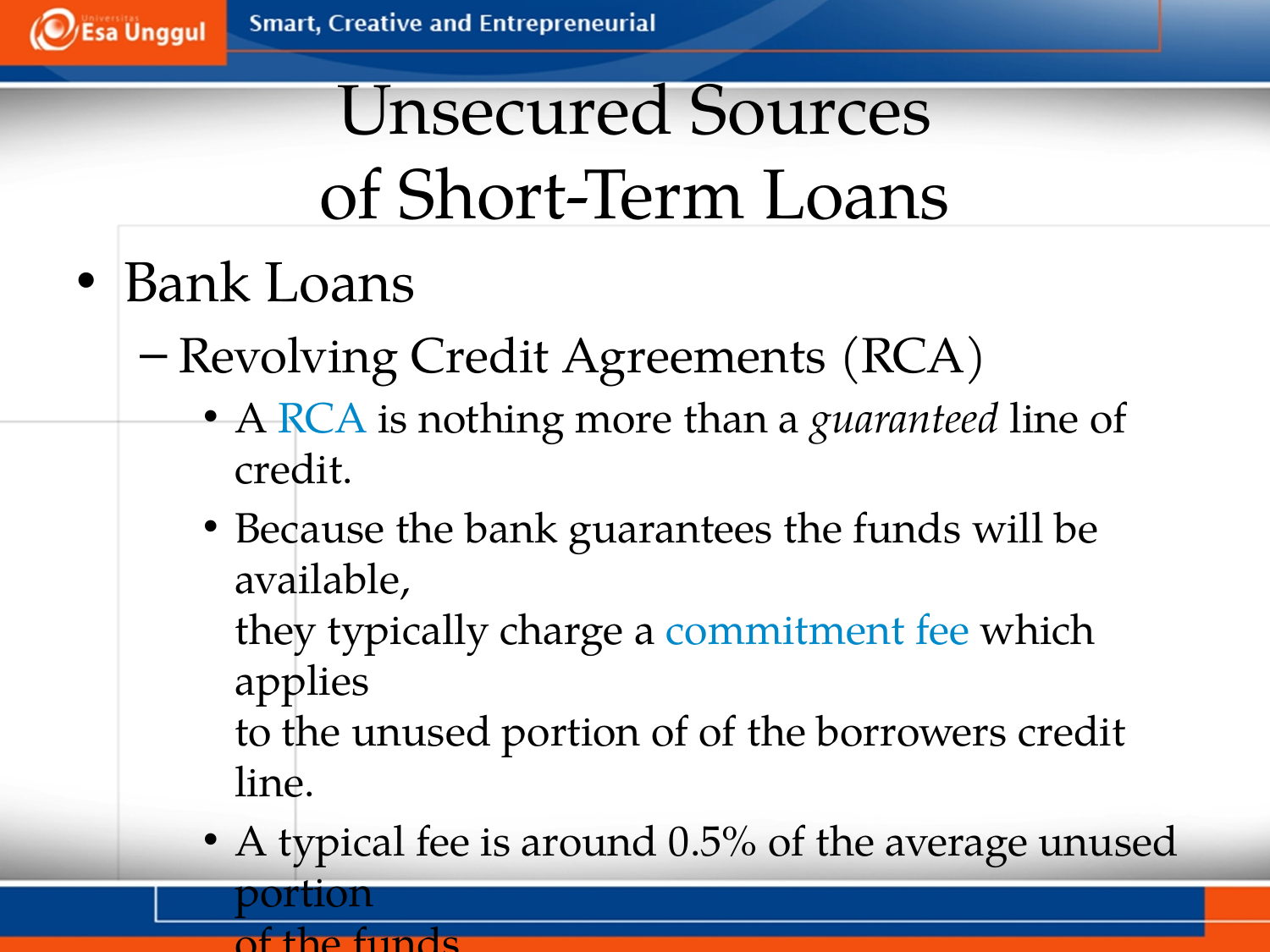

# Unsecured Sources of Short-Term Loans
Bank Loans
Revolving Credit Agreements (RCA)
A RCA is nothing more than a guaranteed line of credit.
Because the bank guarantees the funds will be available,
they typically charge a commitment fee which applies
to the unused portion of of the borrowers credit line.
A typical fee is around 0.5% of the average unused portion
of the funds.
Although more expensive than the LOC, the RCA is less risky from the borrower’s perspective.